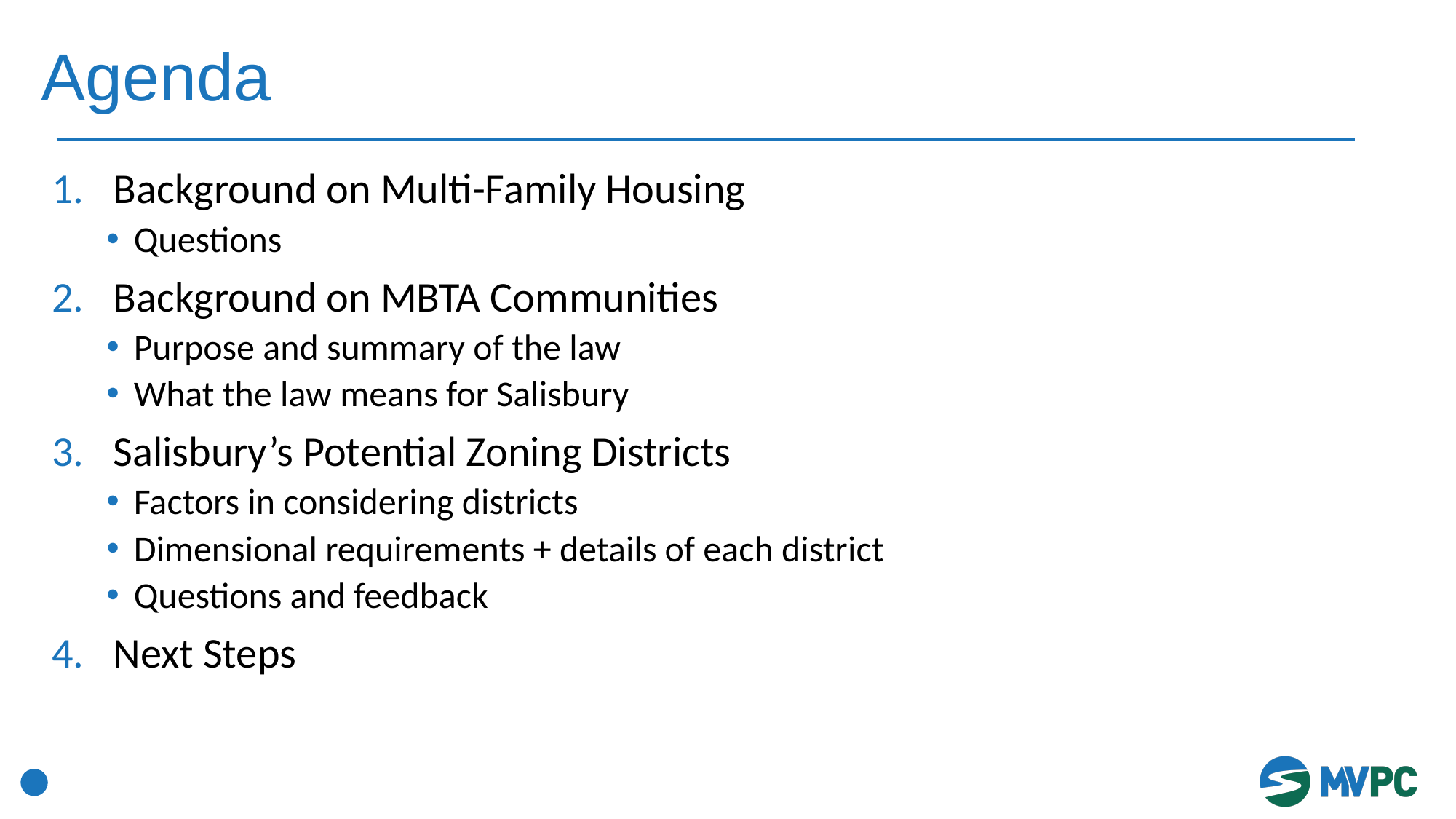

# Agenda
Background on Multi-Family Housing
Questions
Background on MBTA Communities
Purpose and summary of the law
What the law means for Salisbury
Salisbury’s Potential Zoning Districts
Factors in considering districts
Dimensional requirements + details of each district
Questions and feedback
Next Steps